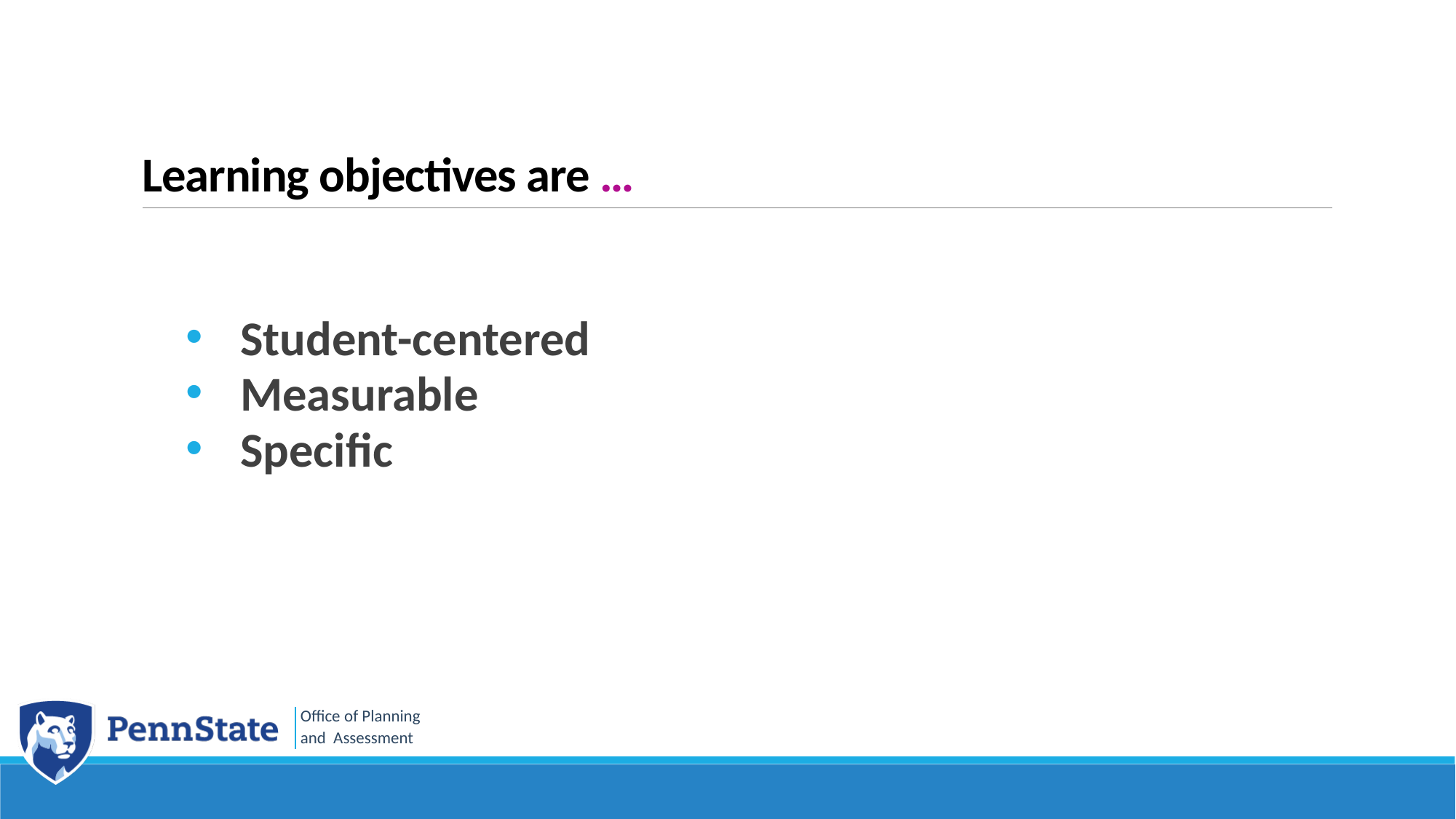

# Learning objectives are …

Student-centered
Measurable
Specific